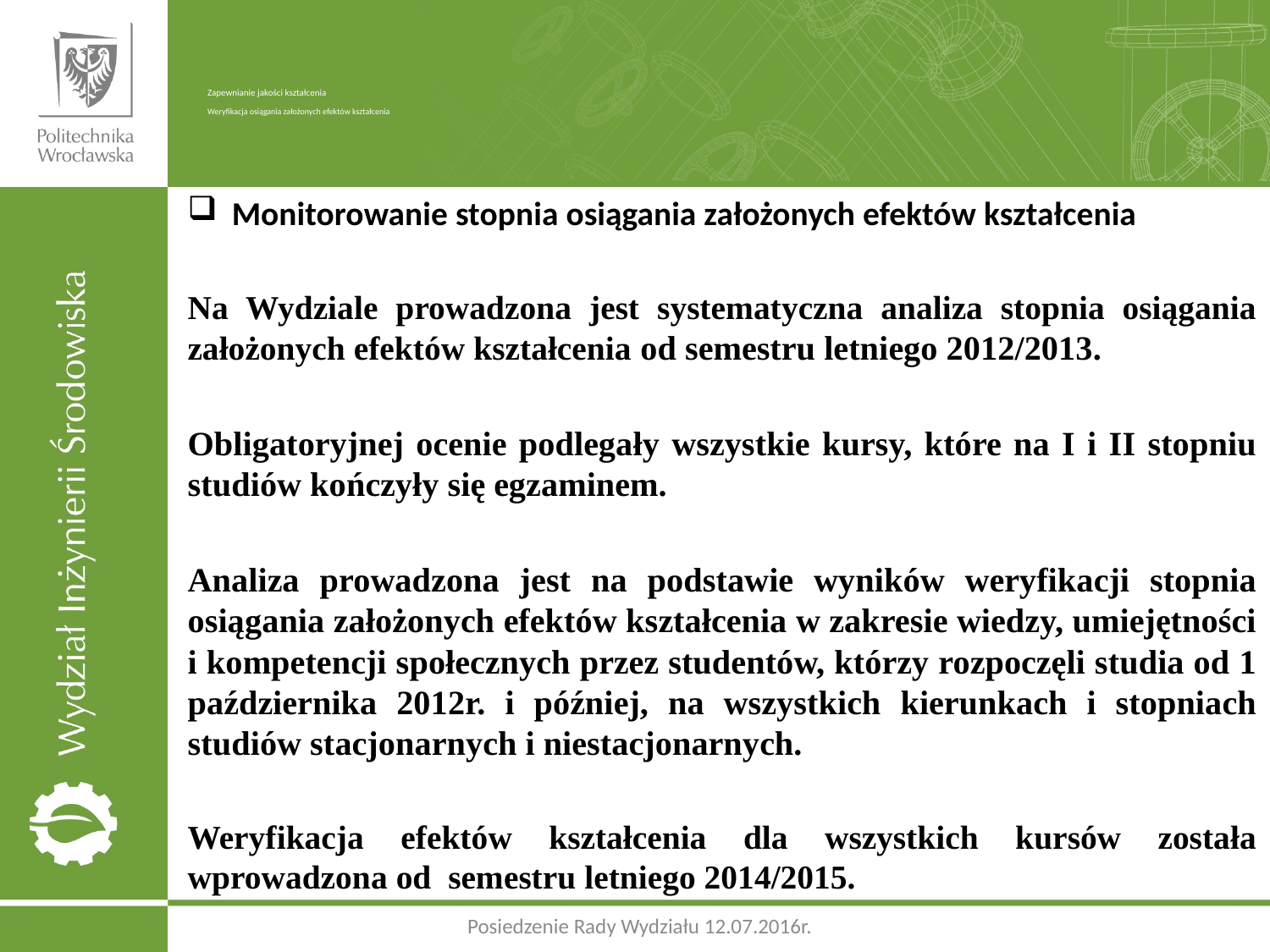

# Zapewnianie jakości kształcenia Weryfikacja osiągania założonych efektów kształcenia
Monitorowanie stopnia osiągania założonych efektów kształcenia

Na Wydziale prowadzona jest systematyczna analiza stopnia osiągania założonych efektów kształcenia od semestru letniego 2012/2013.

Obligatoryjnej ocenie podlegały wszystkie kursy, które na I i II stopniu studiów kończyły się egzaminem.

Analiza prowadzona jest na podstawie wyników weryfikacji stopnia osiągania założonych efektów kształcenia w zakresie wiedzy, umiejętności i kompetencji społecznych przez studentów, którzy rozpoczęli studia od 1 października 2012r. i później, na wszystkich kierunkach i stopniach studiów stacjonarnych i niestacjonarnych.

Weryfikacja efektów kształcenia dla wszystkich kursów została wprowadzona od  semestru letniego 2014/2015.

Posiedzenie Rady Wydziału 12.07.2016r.